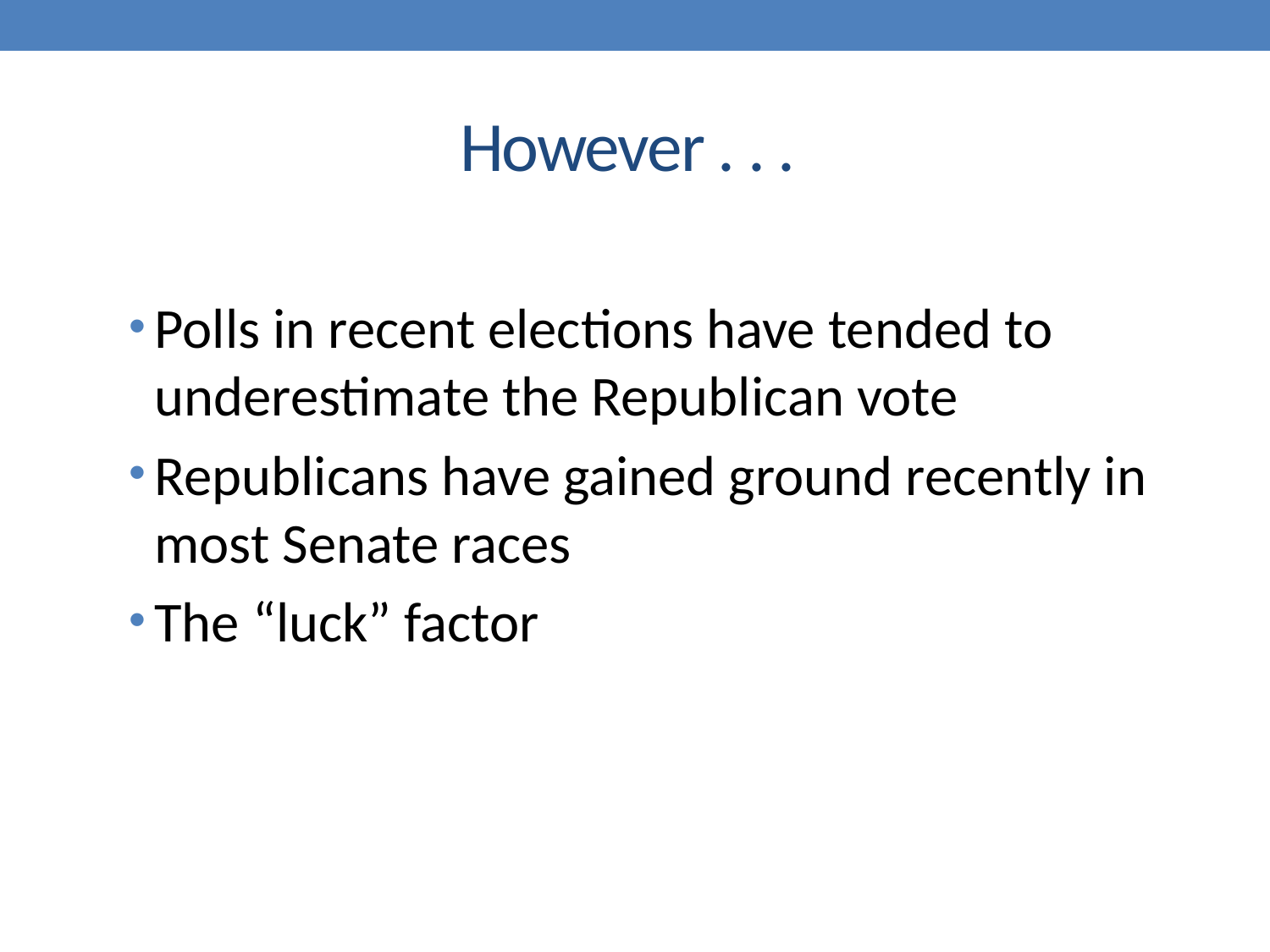

# However . . .
Polls in recent elections have tended to underestimate the Republican vote
Republicans have gained ground recently in most Senate races
The “luck” factor